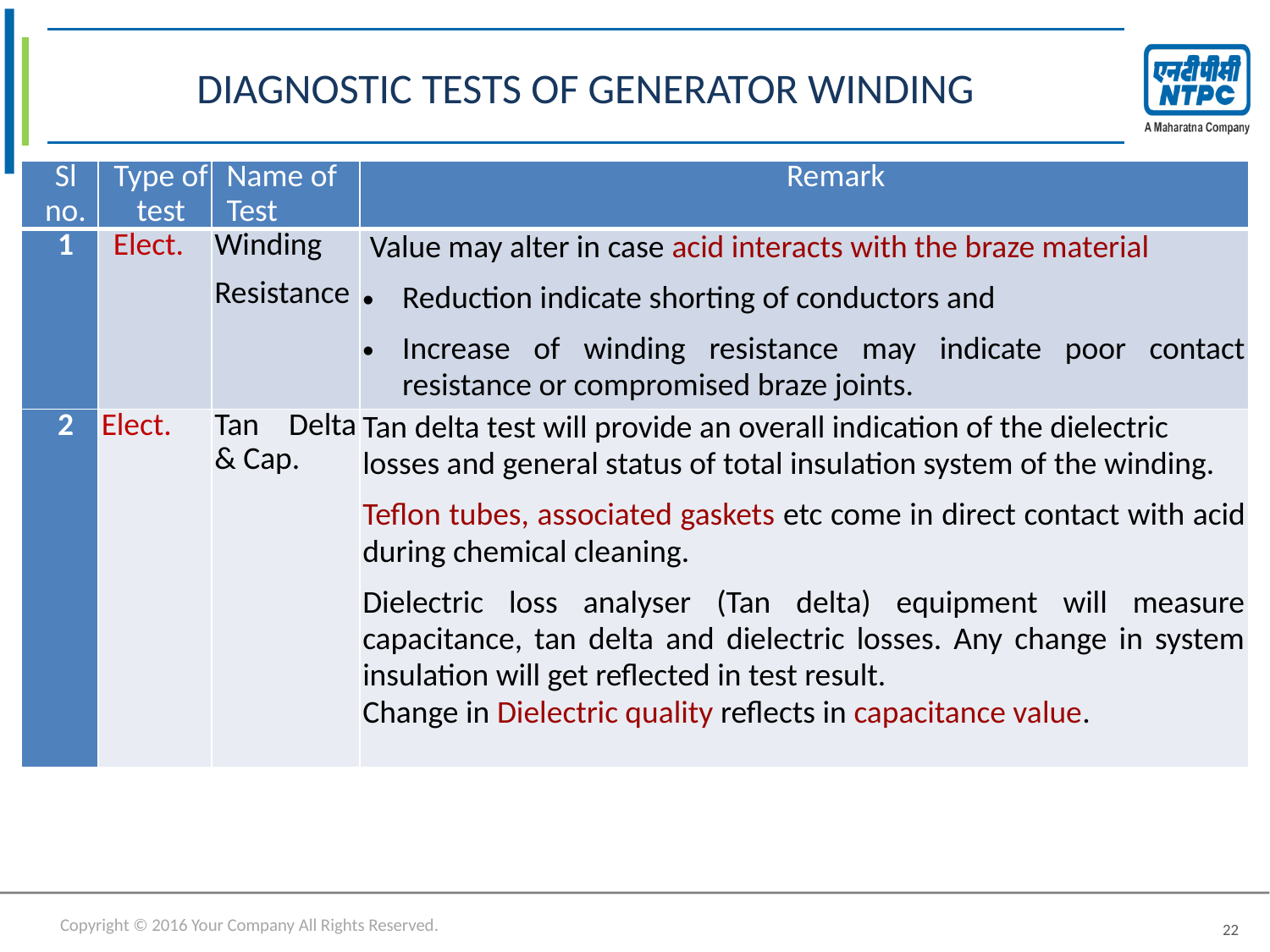

# DIAGNOSTIC TESTS OF GENERATOR WINDING
| Sl no. | Type of test | Name of Test | Remark |
| --- | --- | --- | --- |
| 1 | Elect. | Winding Resistance | Value may alter in case acid interacts with the braze material Reduction indicate shorting of conductors and Increase of winding resistance may indicate poor contact resistance or compromised braze joints. |
| 2 | Elect. | Tan Delta & Cap. | Tan delta test will provide an overall indication of the dielectric losses and general status of total insulation system of the winding. Teflon tubes, associated gaskets etc come in direct contact with acid during chemical cleaning. Dielectric loss analyser (Tan delta) equipment will measure capacitance, tan delta and dielectric losses. Any change in system insulation will get reflected in test result. Change in Dielectric quality reflects in capacitance value. |